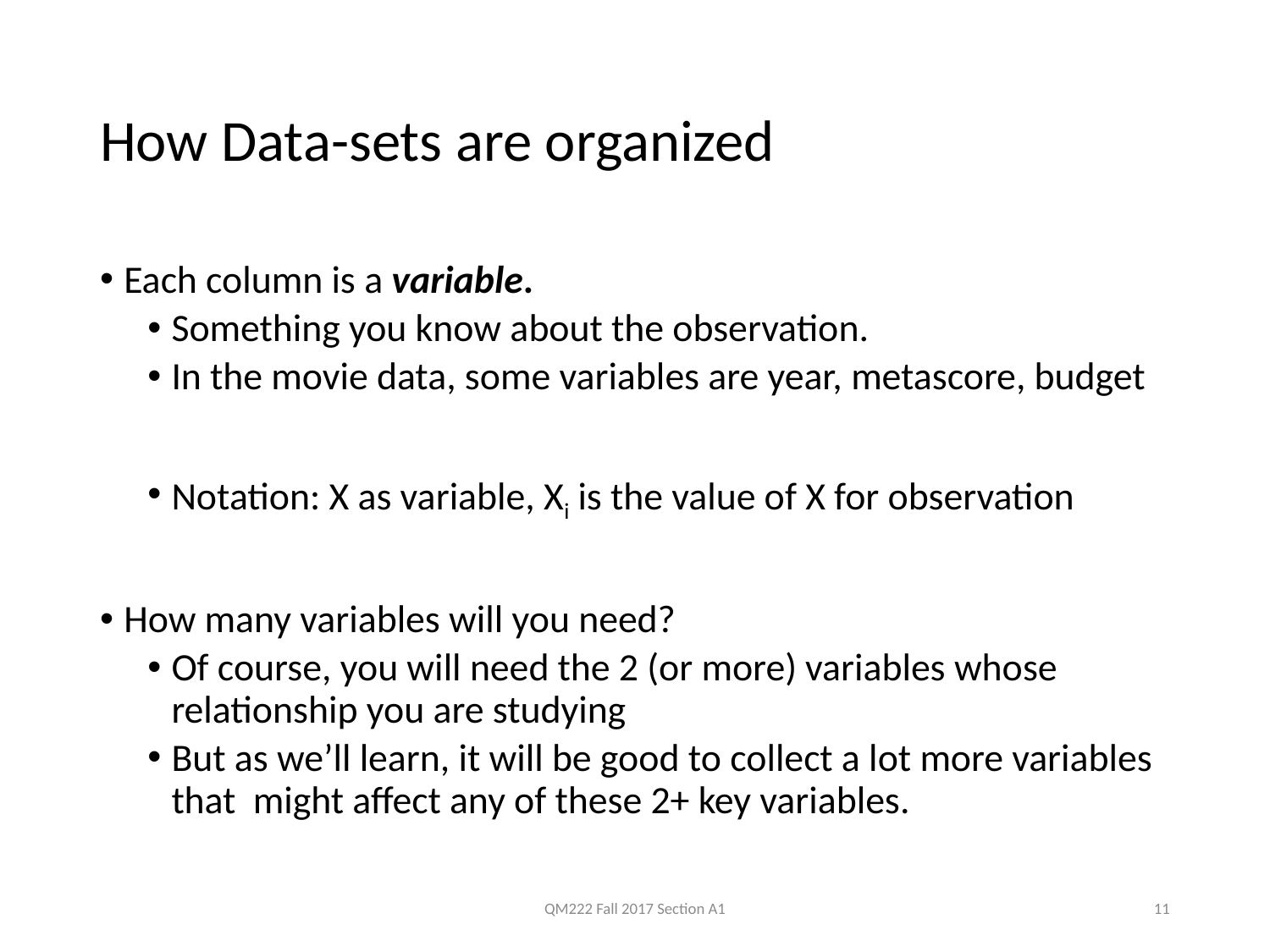

# How Data-sets are organized
Each column is a variable.
Something you know about the observation.
In the movie data, some variables are year, metascore, budget

Notation: X as variable, Xi is the value of X for observation

How many variables will you need?
Of course, you will need the 2 (or more) variables whose relationship you are studying
But as we’ll learn, it will be good to collect a lot more variables that  might affect any of these 2+ key variables.

QM222 Fall 2017 Section A1
11